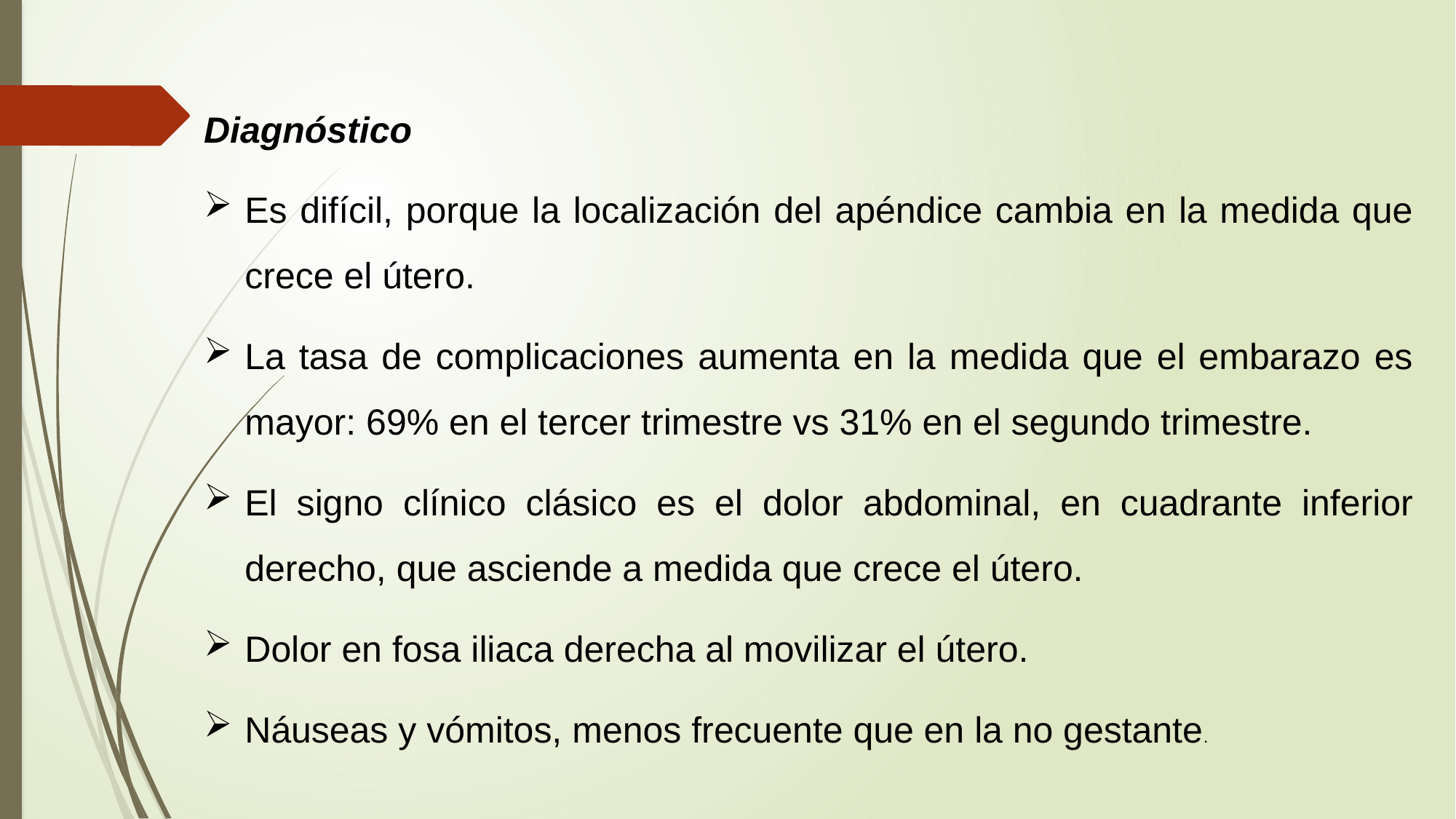

Diagnóstico
Es difícil, porque la localización del apéndice cambia en la medida que crece el útero.
La tasa de complicaciones aumenta en la medida que el embarazo es mayor: 69% en el tercer trimestre vs 31% en el segundo trimestre.
El signo clínico clásico es el dolor abdominal, en cuadrante inferior derecho, que asciende a medida que crece el útero.
Dolor en fosa iliaca derecha al movilizar el útero.
Náuseas y vómitos, menos frecuente que en la no gestante.